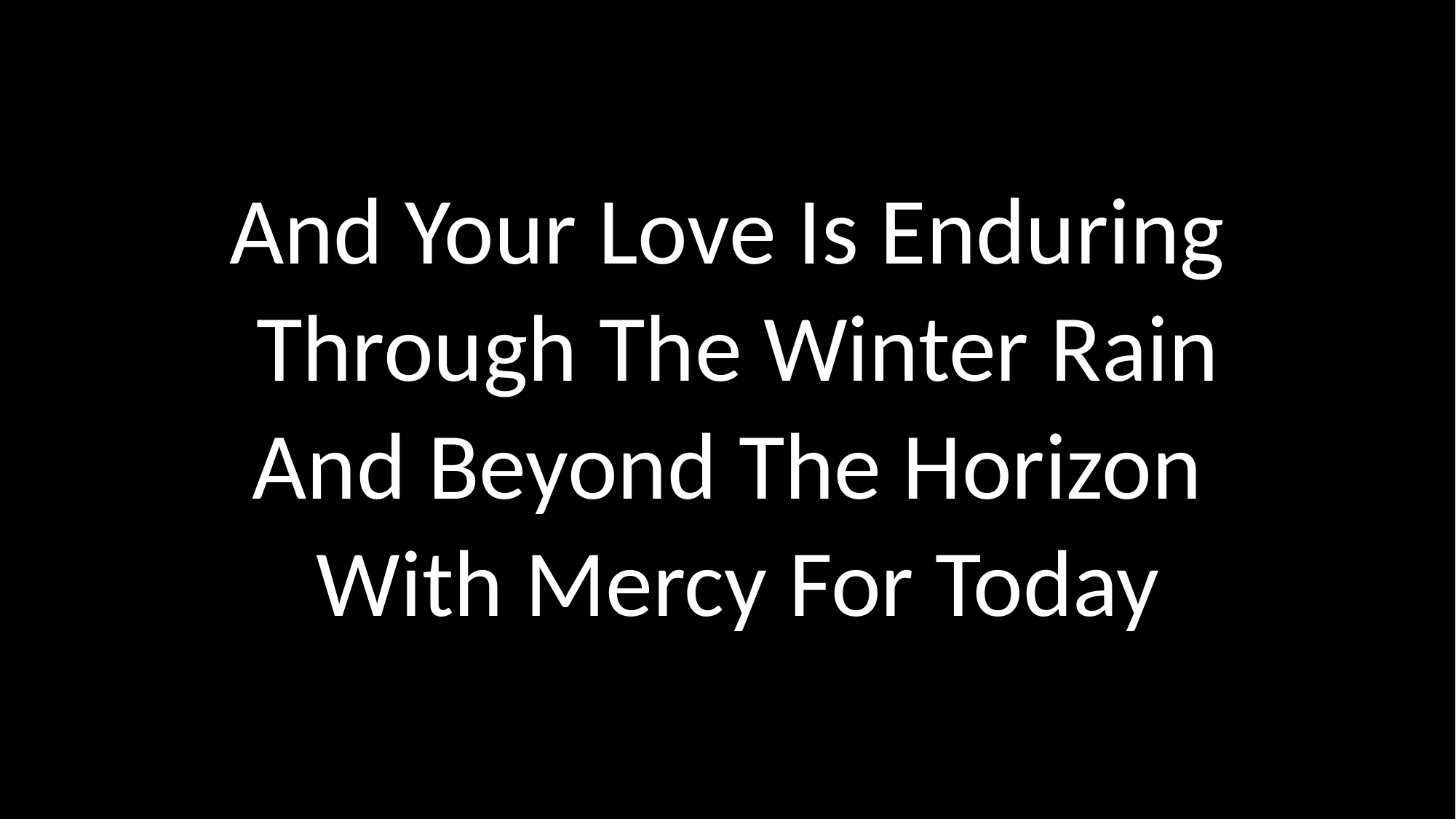

And Your Love Is Enduring
 Through The Winter Rain
And Beyond The Horizon
 With Mercy For Today